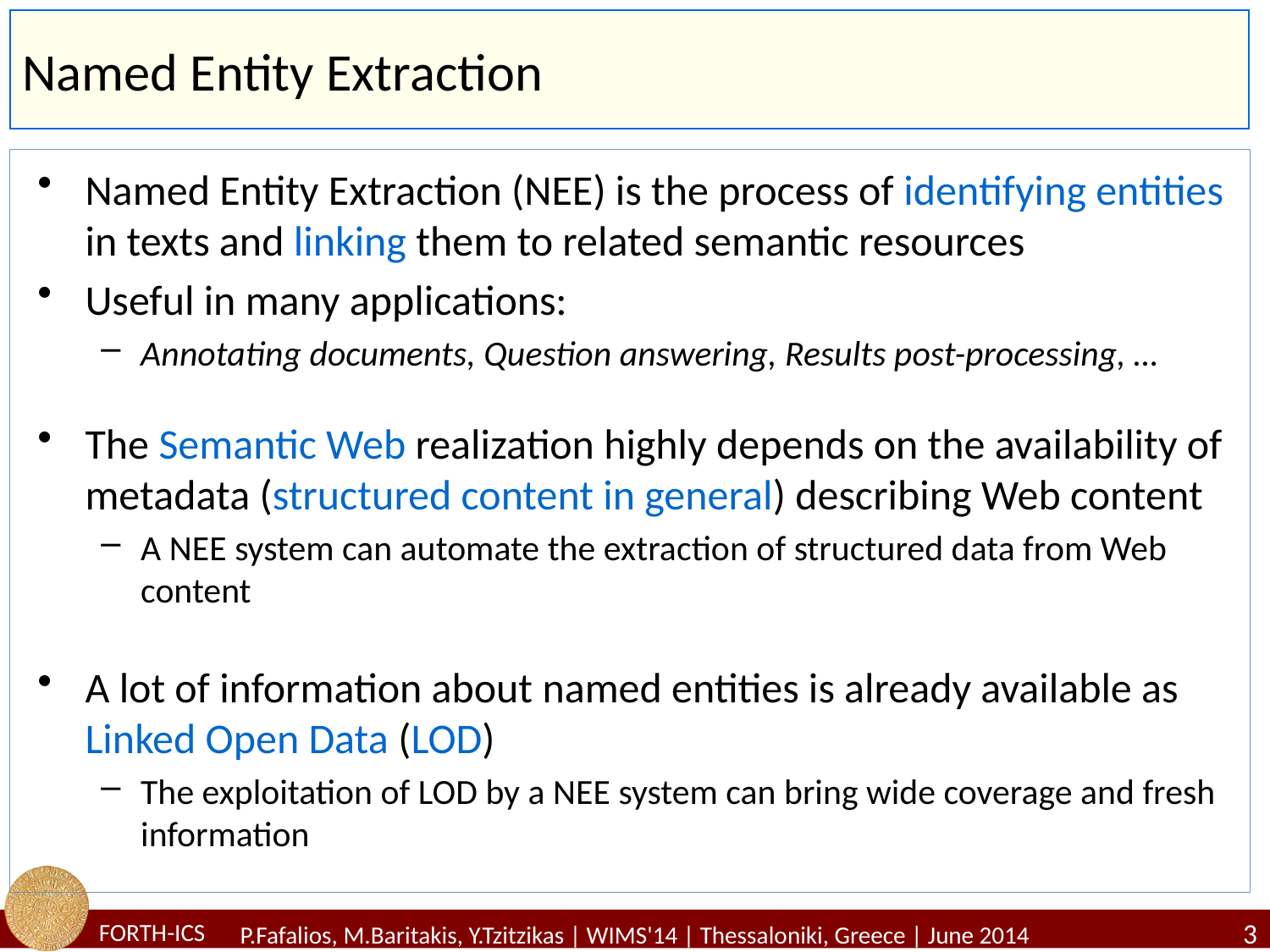

# Named Entity Extraction
Named Entity Extraction (NEE) is the process of identifying entities in texts and linking them to related semantic resources
Useful in many applications:
Annotating documents, Question answering, Results post-processing, …

The Semantic Web realization highly depends on the availability of metadata (structured content in general) describing Web content
A NEE system can automate the extraction of structured data from Web content

A lot of information about named entities is already available as Linked Open Data (LOD)
The exploitation of LOD by a NEE system can bring wide coverage and fresh information
3
P.Fafalios, M.Baritakis, Y.Tzitzikas | WIMS'14 | Thessaloniki, Greece | June 2014